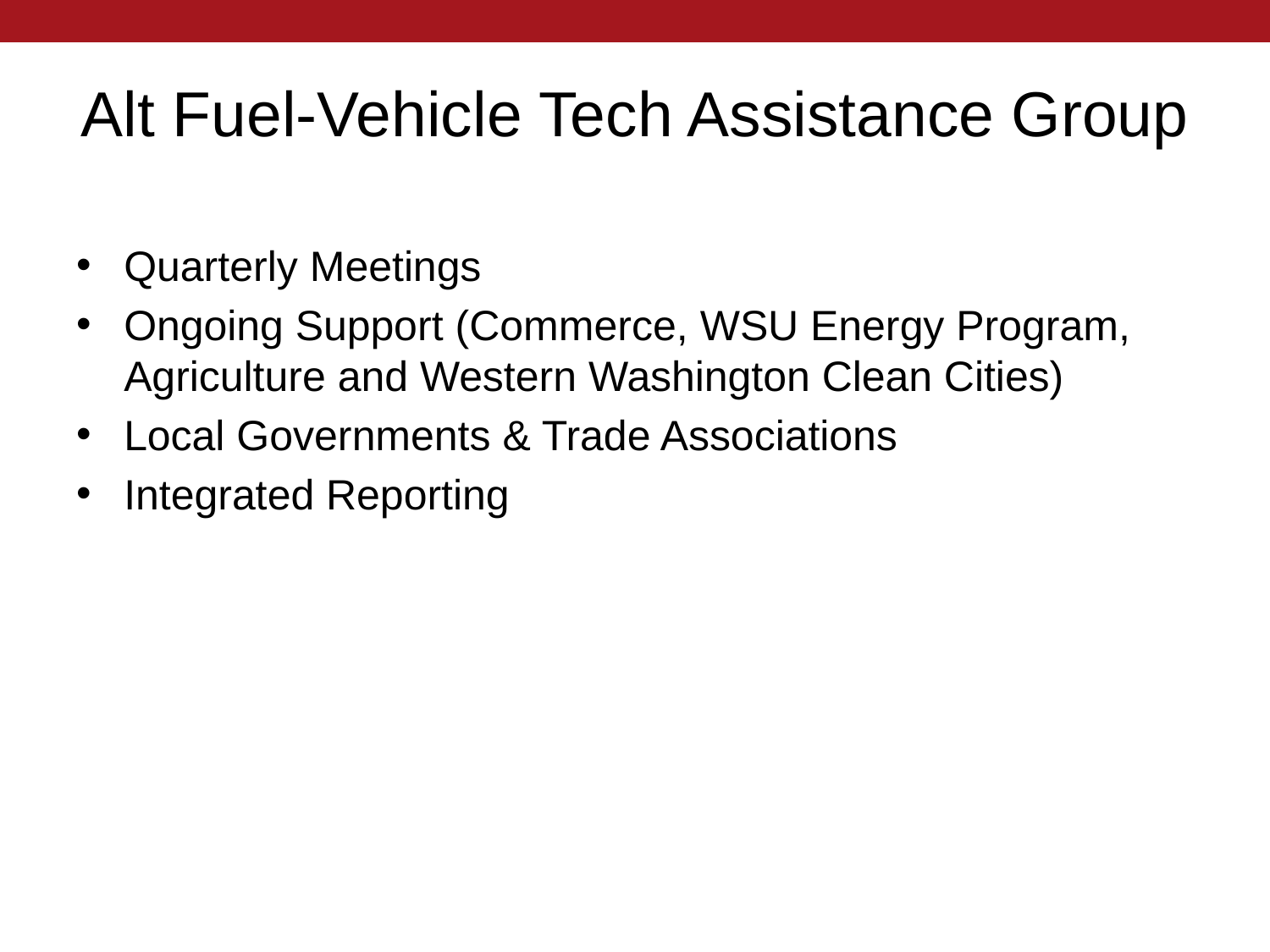

# Alt Fuel-Vehicle Tech Assistance Group
Quarterly Meetings
Ongoing Support (Commerce, WSU Energy Program, Agriculture and Western Washington Clean Cities)
Local Governments & Trade Associations
Integrated Reporting